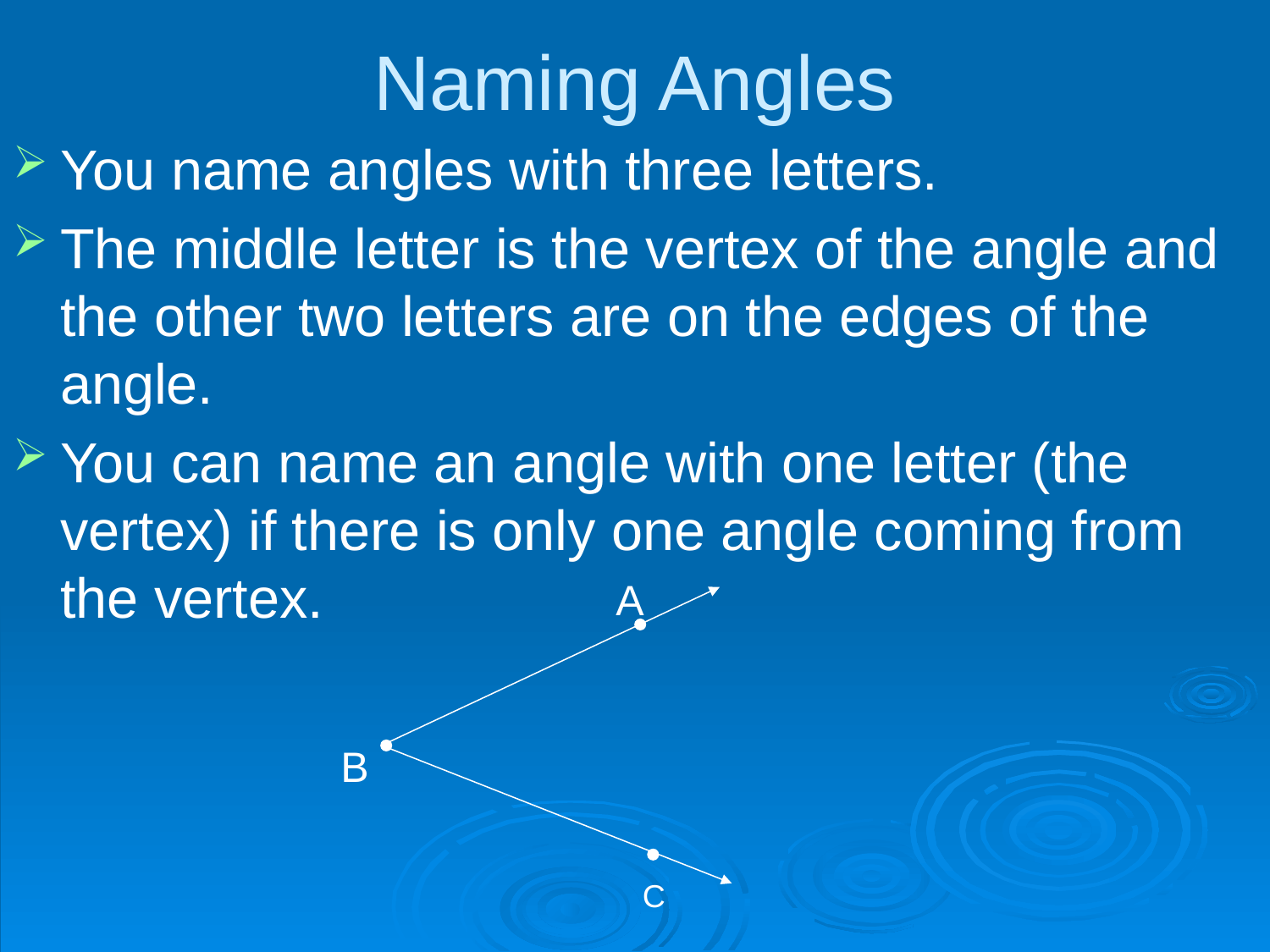

# Naming Angles
You name angles with three letters.
The middle letter is the vertex of the angle and the other two letters are on the edges of the angle.
You can name an angle with one letter (the vertex) if there is only one angle coming from the vertex.
A

B

C